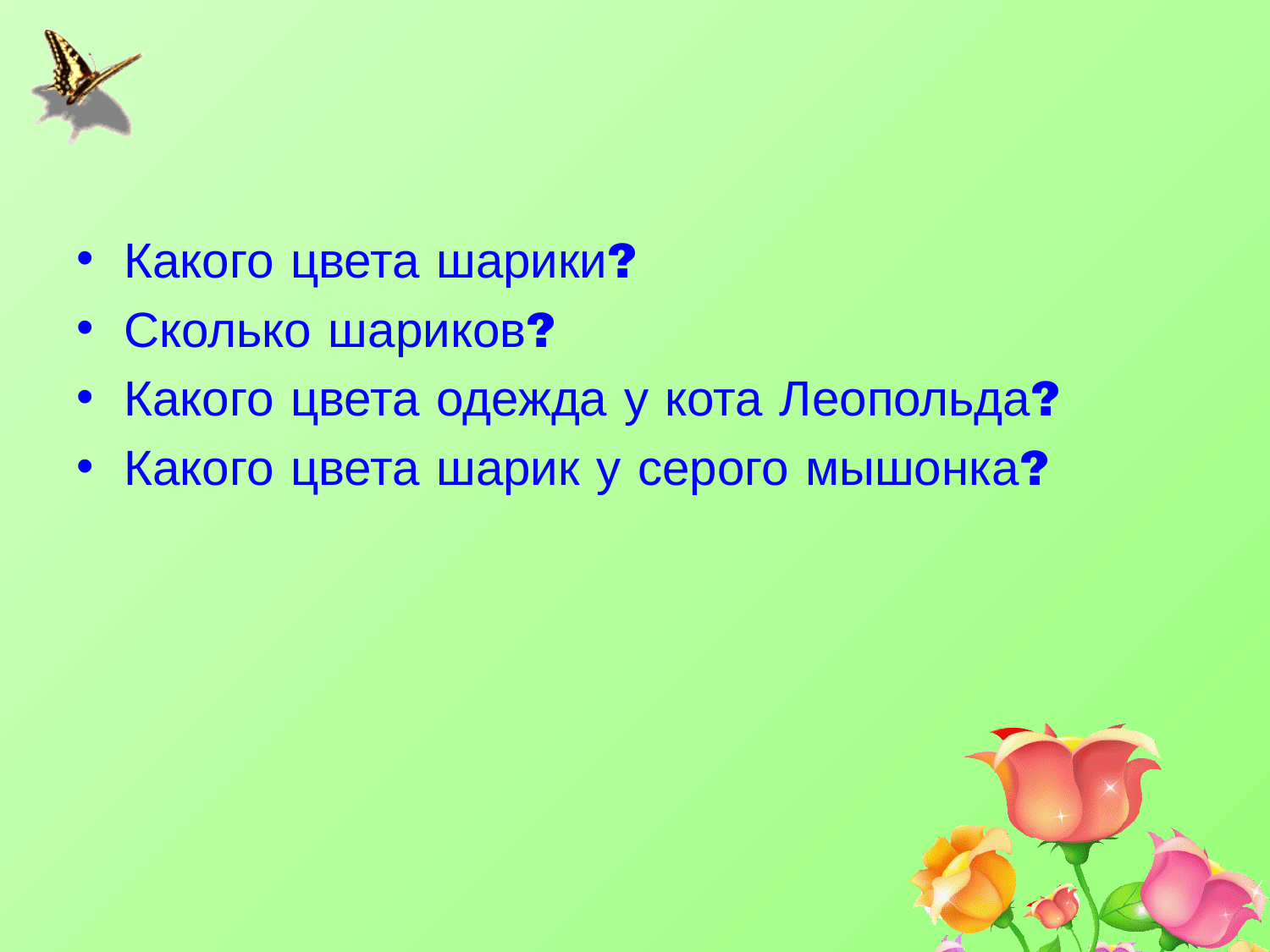

Какого цвета шарики?
Сколько шариков?
Какого цвета одежда у кота Леопольда?
Какого цвета шарик у серого мышонка?